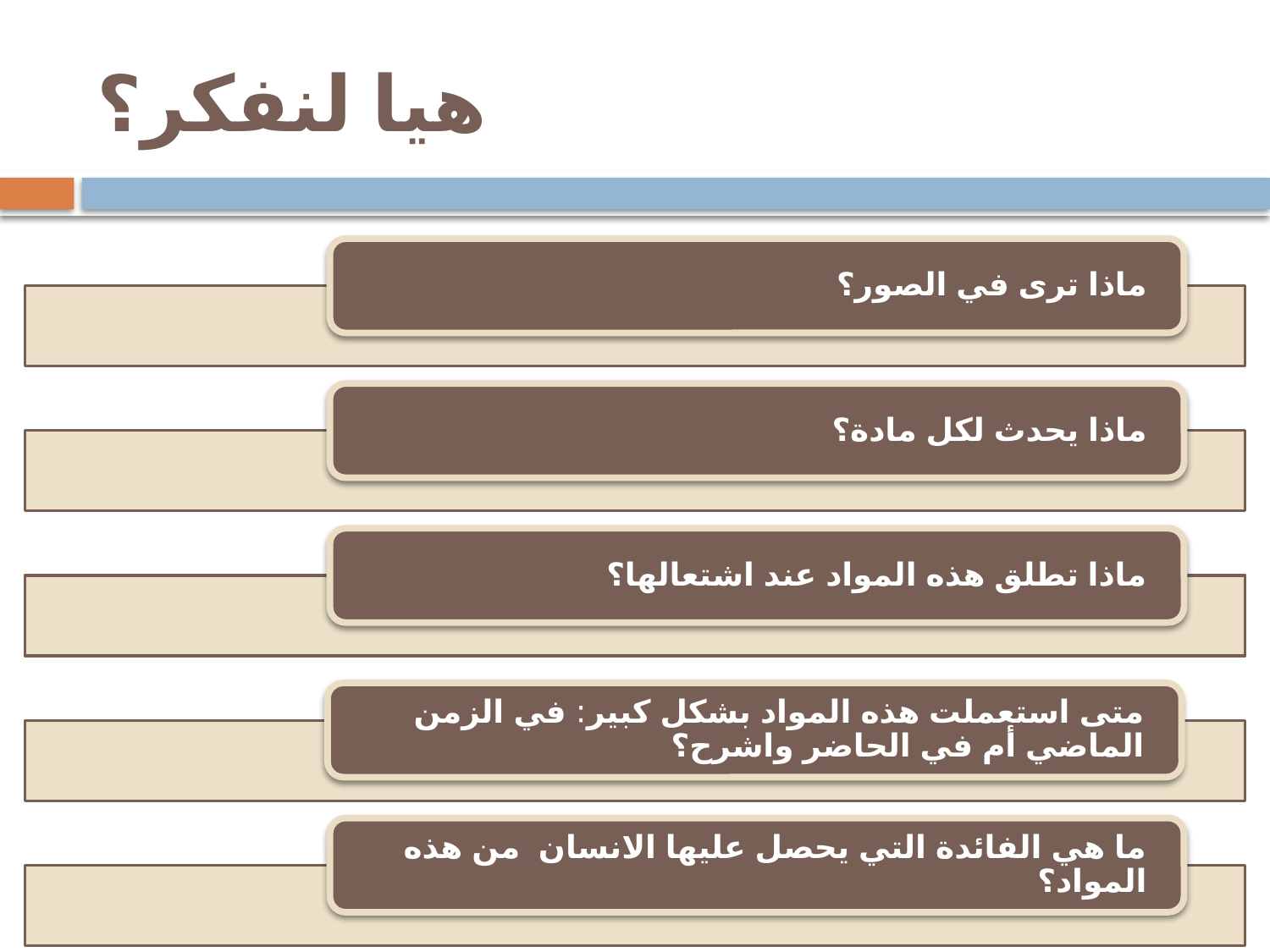

# هيا لنفكر؟
ماذا ترى في الصور؟
ماذا يحدث لكل مادة؟
ماذا تطلق هذه المواد عند اشتعالها؟
متى استعملت هذه المواد بشكل كبير: في الزمن الماضي أم في الحاضر واشرح؟
ما هي الفائدة التي يحصل عليها الانسان  من هذه المواد؟